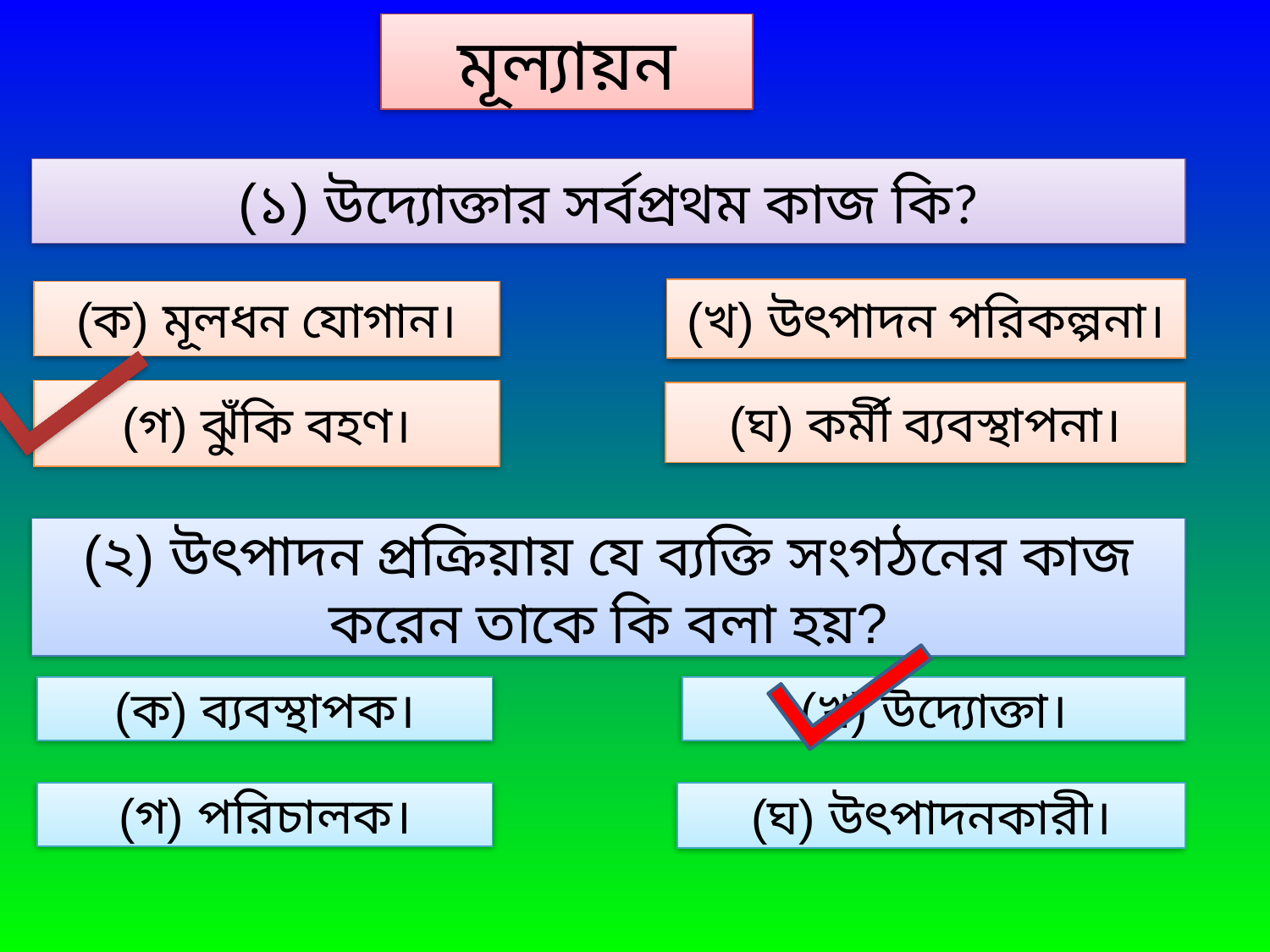

মূল্যায়ন
(১) উদ্যোক্তার সর্বপ্রথম কাজ কি?
(খ) উৎপাদন পরিকল্পনা।
(ক) মূলধন যোগান।

(গ) ঝুঁকি বহণ।

(ঘ) কর্মী ব্যবস্থাপনা।

(২) উৎপাদন প্রক্রিয়ায় যে ব্যক্তি সংগঠনের কাজ করেন তাকে কি বলা হয়?

(ক) ব্যবস্থাপক।
(খ) উদ্যোক্তা।
(গ) পরিচালক।
(ঘ) উৎপাদনকারী।